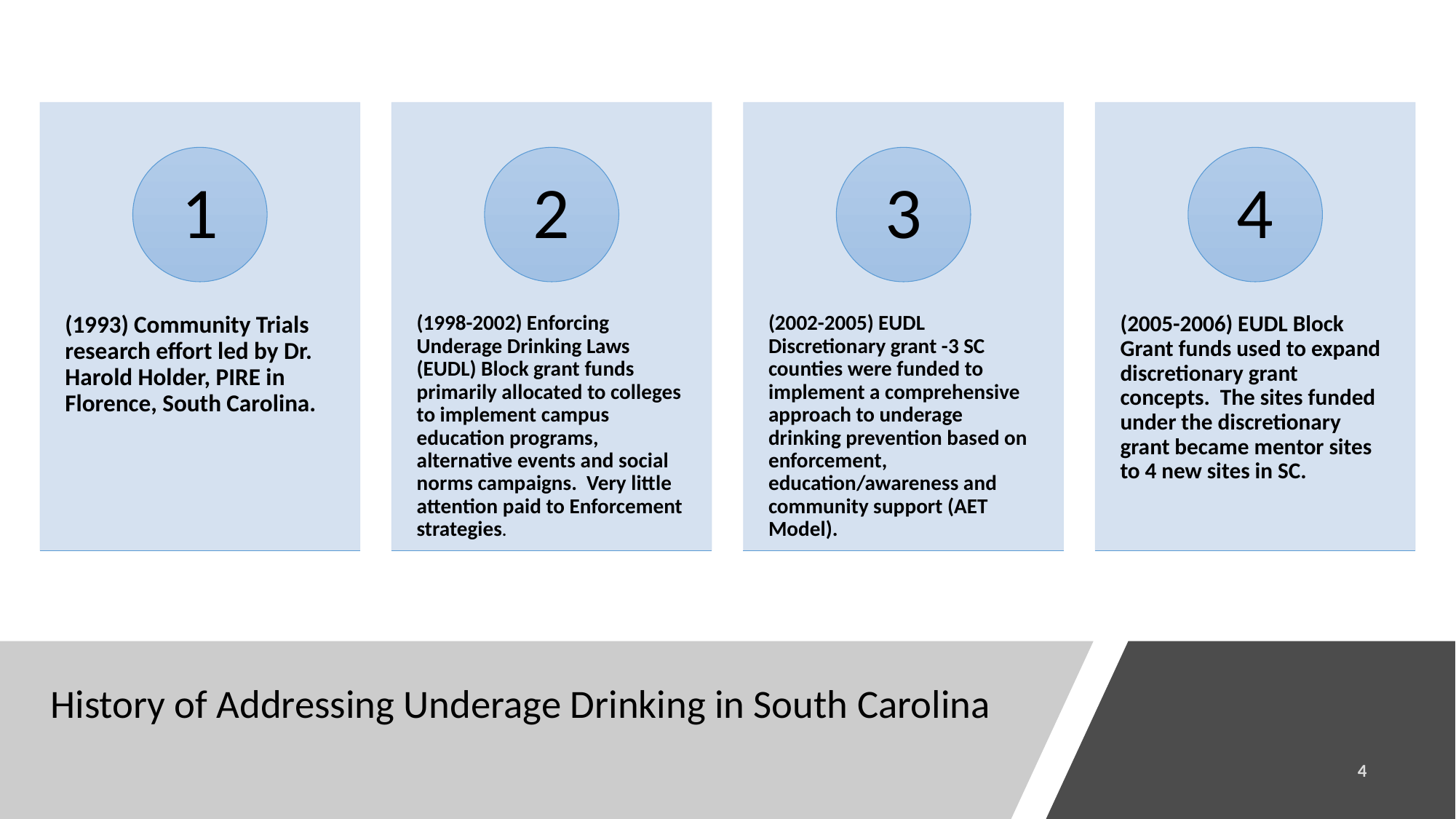

(1993) Community Trials research effort led by Dr. Harold Holder, PIRE in Florence, South Carolina.
1
(1998-2002) Enforcing Underage Drinking Laws (EUDL) Block grant funds primarily allocated to colleges to implement campus education programs, alternative events and social norms campaigns.  Very little attention paid to Enforcement strategies.
2
(2002-2005) EUDL Discretionary grant -3 SC counties were funded to implement a comprehensive approach to underage drinking prevention based on enforcement, education/awareness and community support (AET Model).
3
(2005-2006) EUDL Block Grant funds used to expand discretionary grant concepts.  The sites funded under the discretionary grant became mentor sites to 4 new sites in SC.
4

# History of Addressing Underage Drinking in South Carolina
4